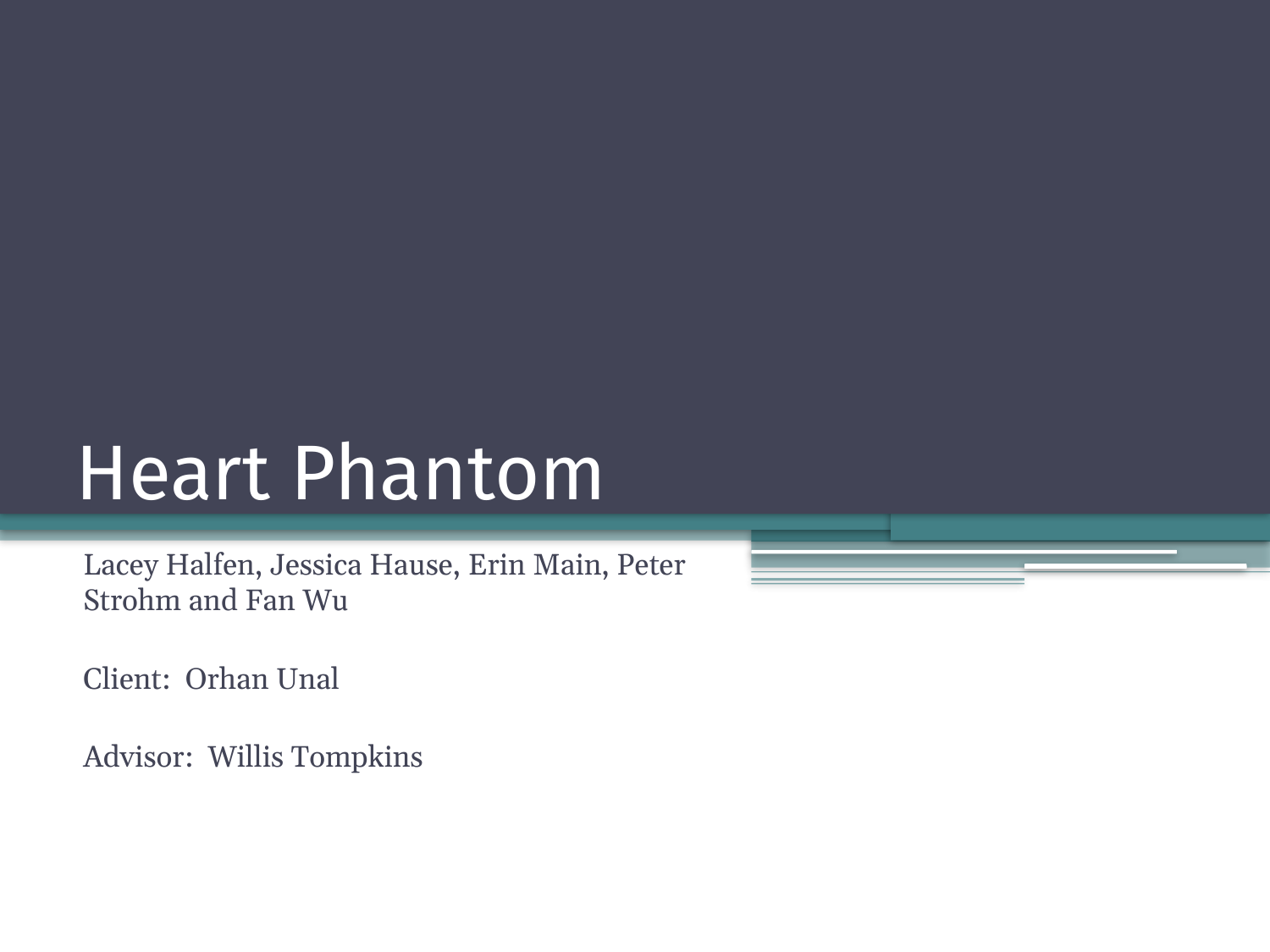

# Heart Phantom
Lacey Halfen, Jessica Hause, Erin Main, Peter Strohm and Fan Wu

Client:  Orhan Unal

Advisor:  Willis Tompkins